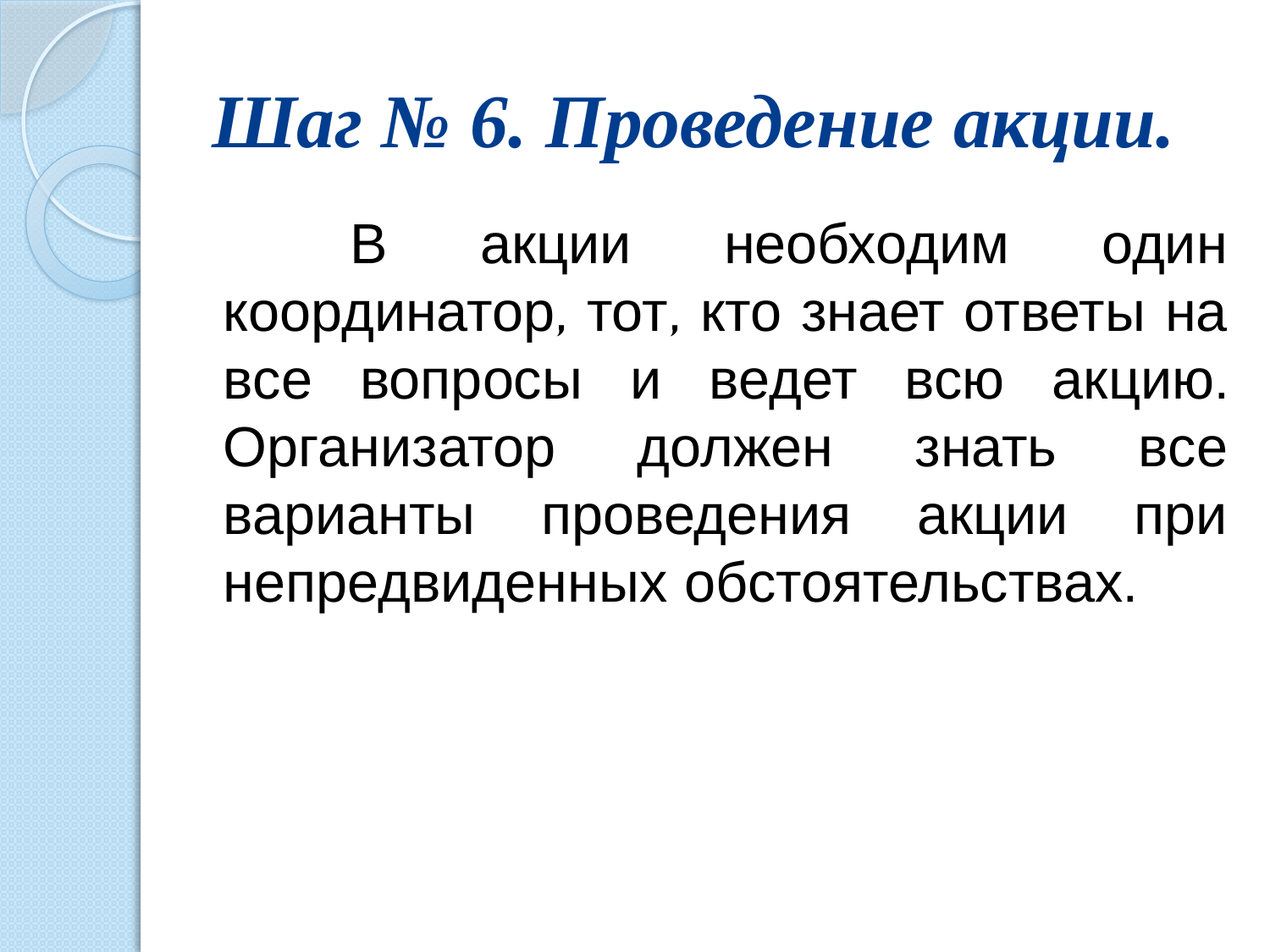

# Шаг № 6. Проведение акции.
	В акции необходим один координатор, тот, кто знает ответы на все вопросы и ведет всю акцию. Организатор должен знать все варианты проведения акции при непредвиденных обстоятельствах.